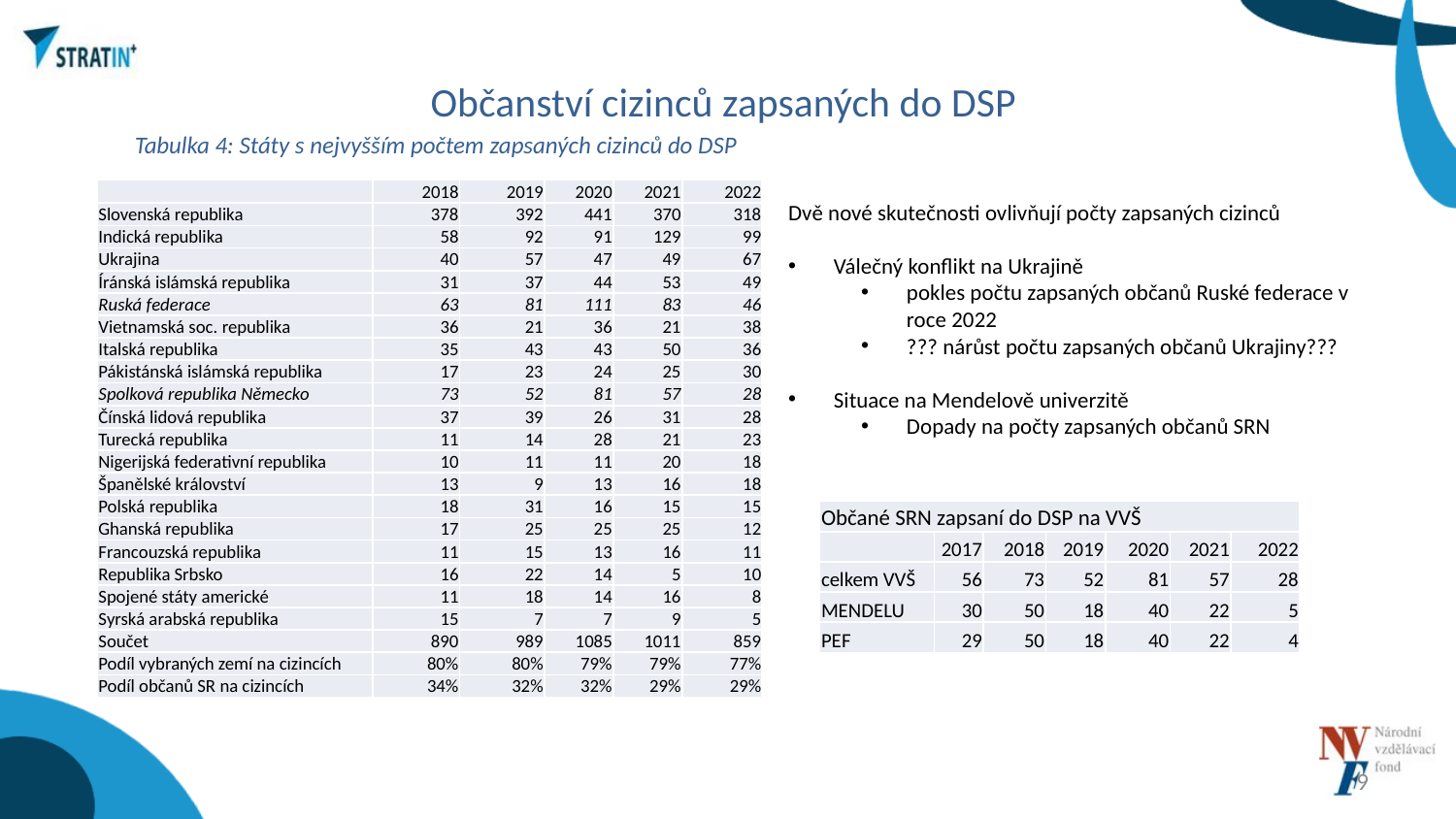

# Občanství cizinců zapsaných do DSP
Tabulka 4: Státy s nejvyšším počtem zapsaných cizinců do DSP
|  | 2018 | 2019 | 2020 | 2021 | 2022 |
| --- | --- | --- | --- | --- | --- |
| Slovenská republika | 378 | 392 | 441 | 370 | 318 |
| Indická republika | 58 | 92 | 91 | 129 | 99 |
| Ukrajina | 40 | 57 | 47 | 49 | 67 |
| Íránská islámská republika | 31 | 37 | 44 | 53 | 49 |
| Ruská federace | 63 | 81 | 111 | 83 | 46 |
| Vietnamská soc. republika | 36 | 21 | 36 | 21 | 38 |
| Italská republika | 35 | 43 | 43 | 50 | 36 |
| Pákistánská islámská republika | 17 | 23 | 24 | 25 | 30 |
| Spolková republika Německo | 73 | 52 | 81 | 57 | 28 |
| Čínská lidová republika | 37 | 39 | 26 | 31 | 28 |
| Turecká republika | 11 | 14 | 28 | 21 | 23 |
| Nigerijská federativní republika | 10 | 11 | 11 | 20 | 18 |
| Španělské království | 13 | 9 | 13 | 16 | 18 |
| Polská republika | 18 | 31 | 16 | 15 | 15 |
| Ghanská republika | 17 | 25 | 25 | 25 | 12 |
| Francouzská republika | 11 | 15 | 13 | 16 | 11 |
| Republika Srbsko | 16 | 22 | 14 | 5 | 10 |
| Spojené státy americké | 11 | 18 | 14 | 16 | 8 |
| Syrská arabská republika | 15 | 7 | 7 | 9 | 5 |
| Součet | 890 | 989 | 1085 | 1011 | 859 |
| Podíl vybraných zemí na cizincích | 80% | 80% | 79% | 79% | 77% |
| Podíl občanů SR na cizincích | 34% | 32% | 32% | 29% | 29% |
Dvě nové skutečnosti ovlivňují počty zapsaných cizinců

Válečný konflikt na Ukrajině
pokles počtu zapsaných občanů Ruské federace v roce 2022
??? nárůst počtu zapsaných občanů Ukrajiny???

Situace na Mendelově univerzitě
Dopady na počty zapsaných občanů SRN

| Občané SRN zapsaní do DSP na VVŠ |  |  |  |  |  |  |
| --- | --- | --- | --- | --- | --- | --- |
|  | 2017 | 2018 | 2019 | 2020 | 2021 | 2022 |
| celkem VVŠ | 56 | 73 | 52 | 81 | 57 | 28 |
| MENDELU | 30 | 50 | 18 | 40 | 22 | 5 |
| PEF | 29 | 50 | 18 | 40 | 22 | 4 |
9